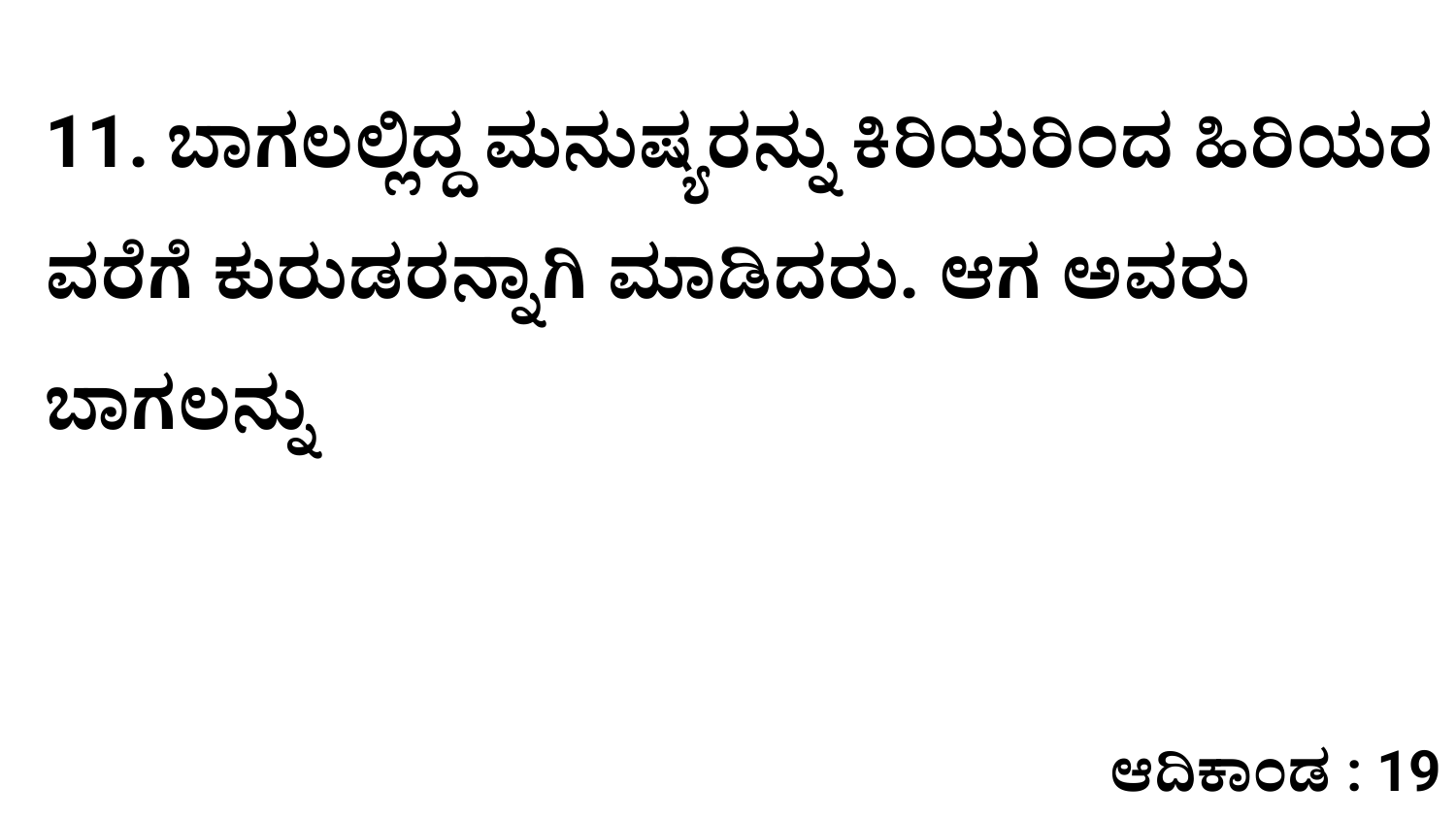

11. ಬಾಗಲಲ್ಲಿದ್ದ ಮನುಷ್ಯರನ್ನು ಕಿರಿಯರಿಂದ ಹಿರಿಯರ ವರೆಗೆ ಕುರುಡರನ್ನಾಗಿ ಮಾಡಿದರು. ಆಗ ಅವರು ಬಾಗಲನ್ನು
ಆದಿಕಾಂಡ : 19